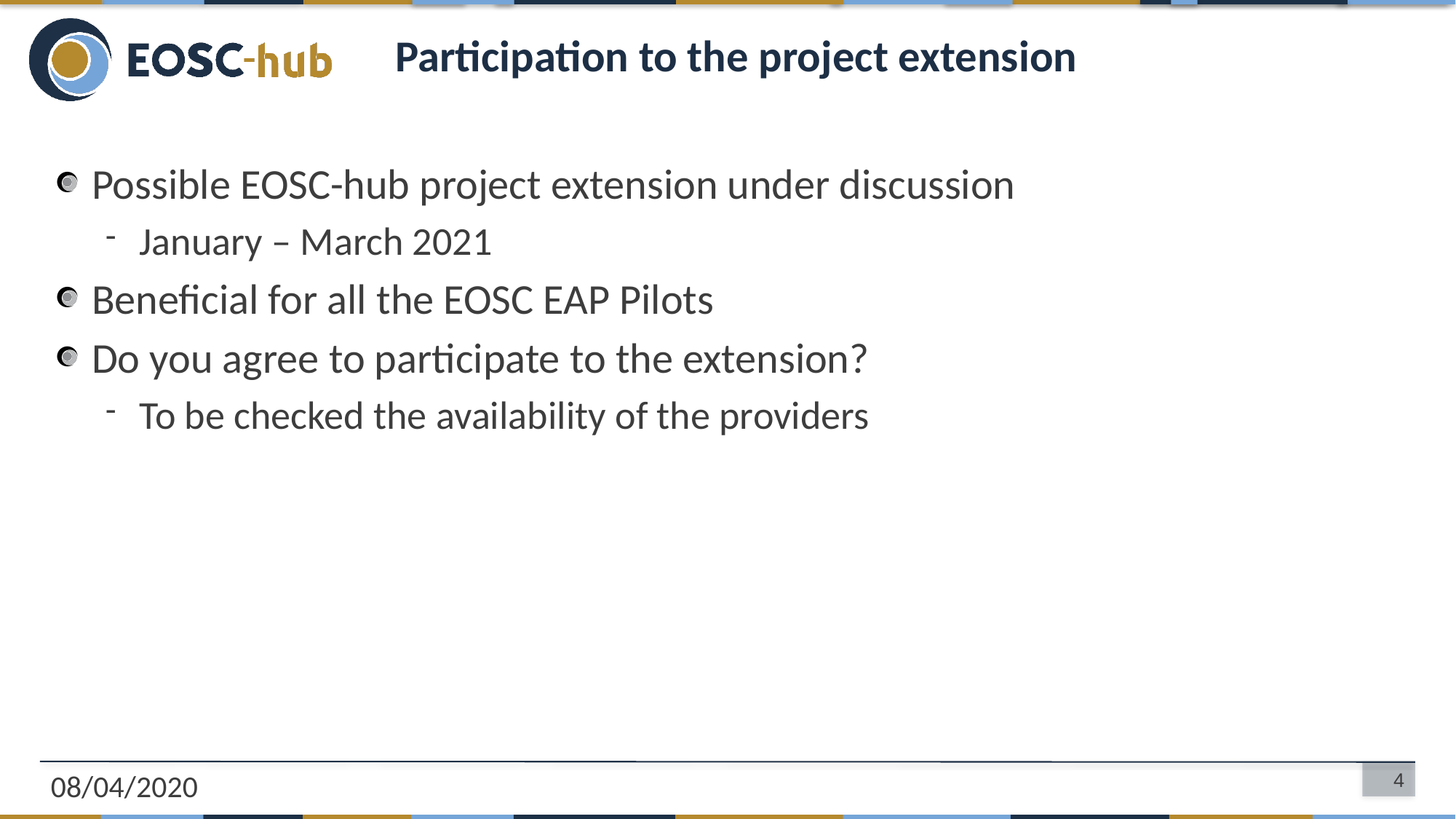

# Participation to the project extension
Possible EOSC-hub project extension under discussion
January – March 2021
Beneficial for all the EOSC EAP Pilots
Do you agree to participate to the extension?
To be checked the availability of the providers
08/04/2020
4